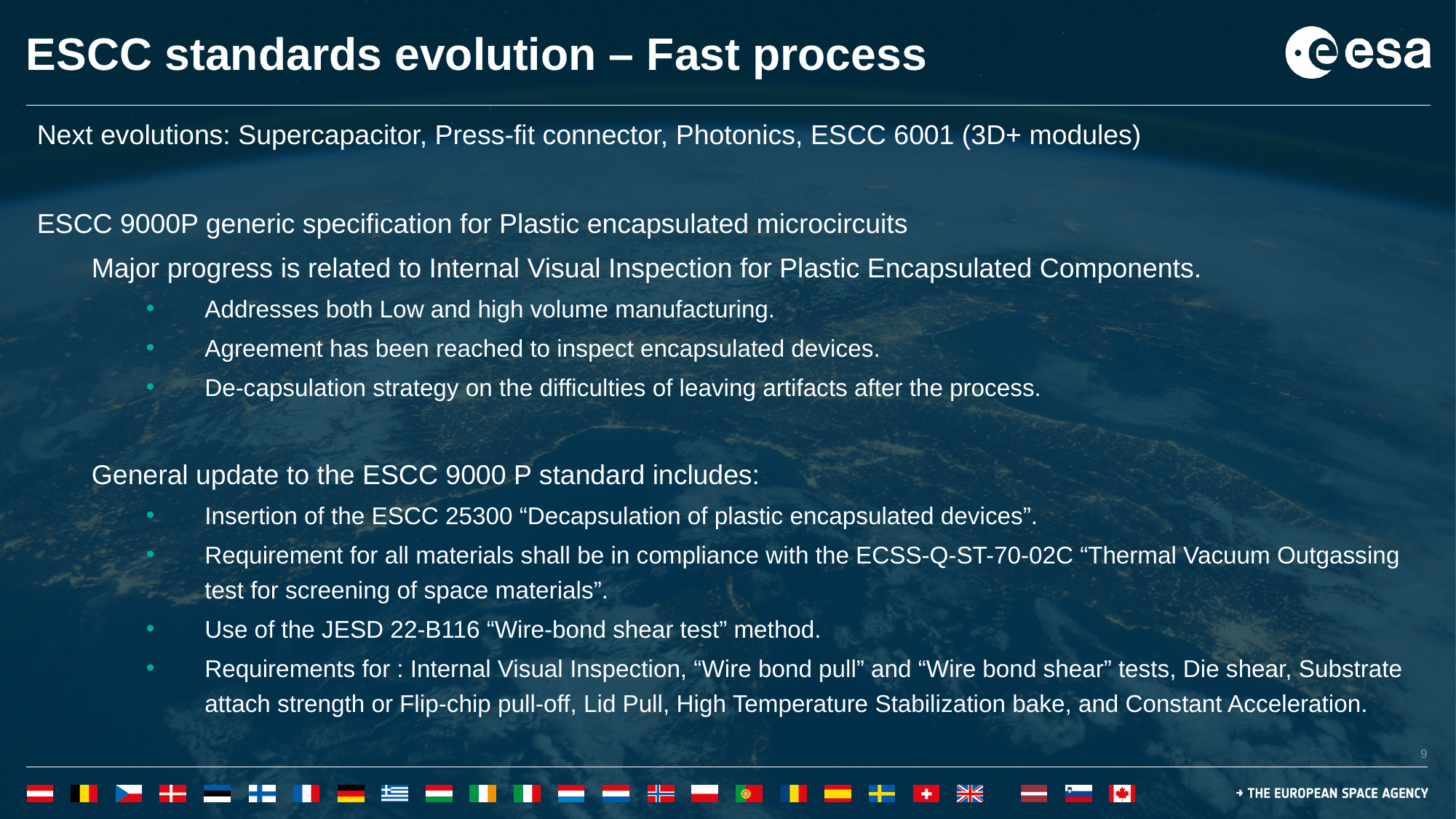

# ESCC standards evolution – Fast process
Next evolutions: Supercapacitor, Press-fit connector, Photonics, ESCC 6001 (3D+ modules)

ESCC 9000P generic specification for Plastic encapsulated microcircuits
Major progress is related to Internal Visual Inspection for Plastic Encapsulated Components.
Addresses both Low and high volume manufacturing.
Agreement has been reached to inspect encapsulated devices.
De-capsulation strategy on the difficulties of leaving artifacts after the process.

General update to the ESCC 9000 P standard includes:
Insertion of the ESCC 25300 “Decapsulation of plastic encapsulated devices”.
Requirement for all materials shall be in compliance with the ECSS-Q-ST-70-02C “Thermal Vacuum Outgassing test for screening of space materials”.
Use of the JESD 22-B116 “Wire-bond shear test” method.
Requirements for : Internal Visual Inspection, “Wire bond pull” and “Wire bond shear” tests, Die shear, Substrate attach strength or Flip-chip pull-off, Lid Pull, High Temperature Stabilization bake, and Constant Acceleration.